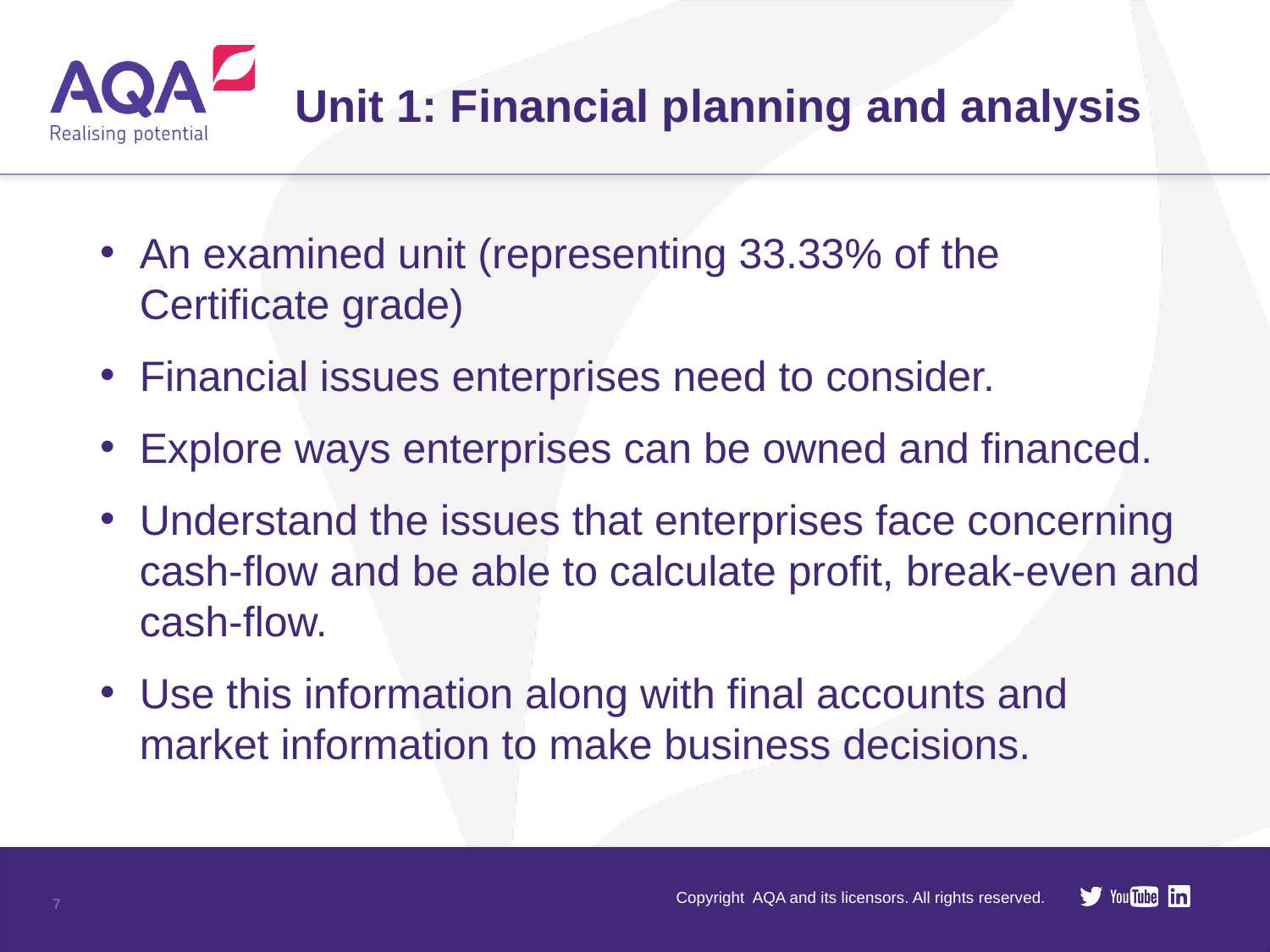

Unit 1: Financial planning and analysis
An examined unit (representing 33.33% of the Certificate grade)
Financial issues enterprises need to consider.
Explore ways enterprises can be owned and financed.
Understand the issues that enterprises face concerning cash-flow and be able to calculate profit, break-even and cash-flow.
Use this information along with final accounts and market information to make business decisions.